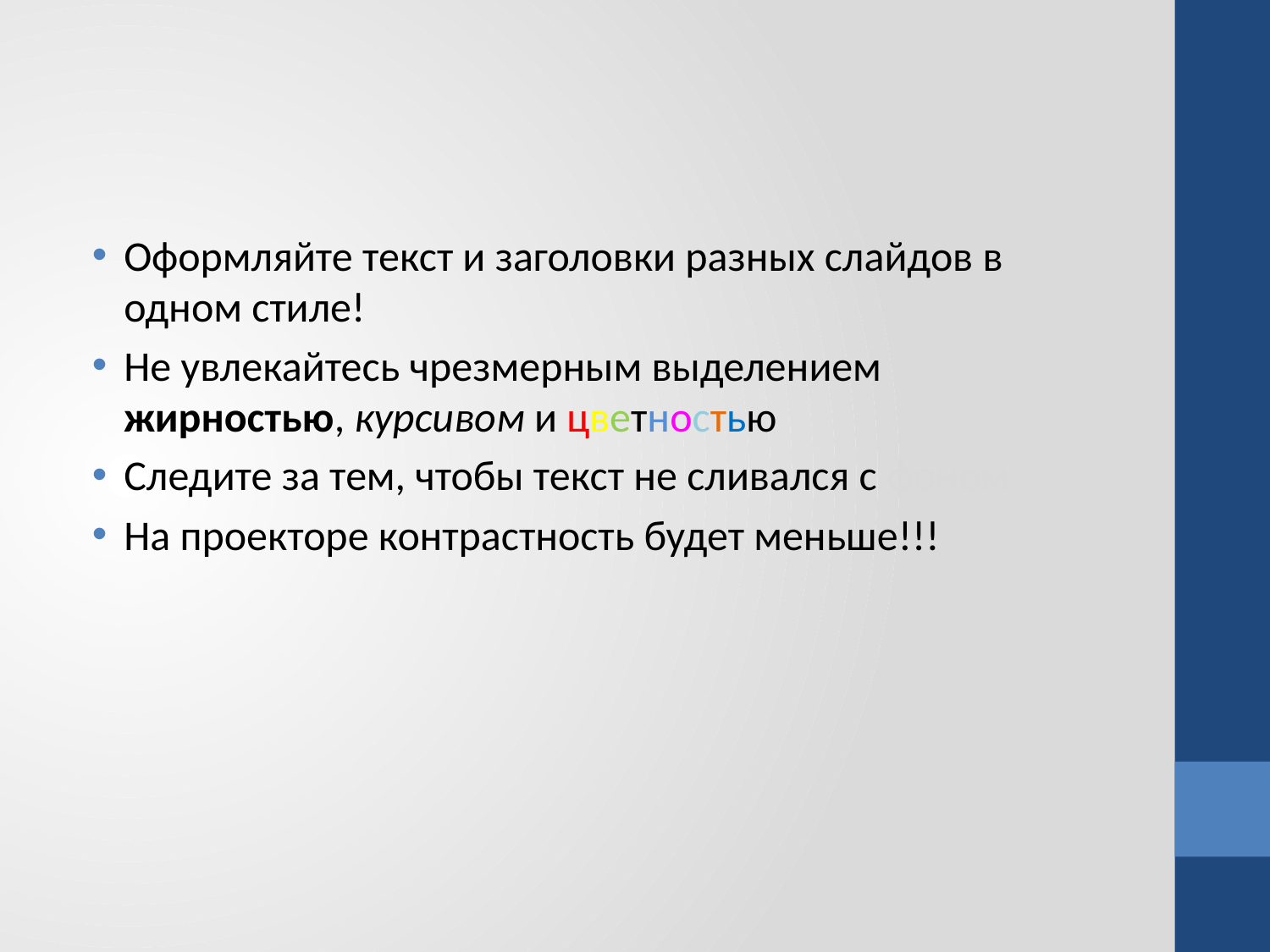

#
Оформляйте текст и заголовки разных слайдов в одном стиле!
Не увлекайтесь чрезмерным выделением жирностью, курсивом и цветностью
Следите за тем, чтобы текст не сливался с фоном
На проекторе контрастность будет меньше!!!